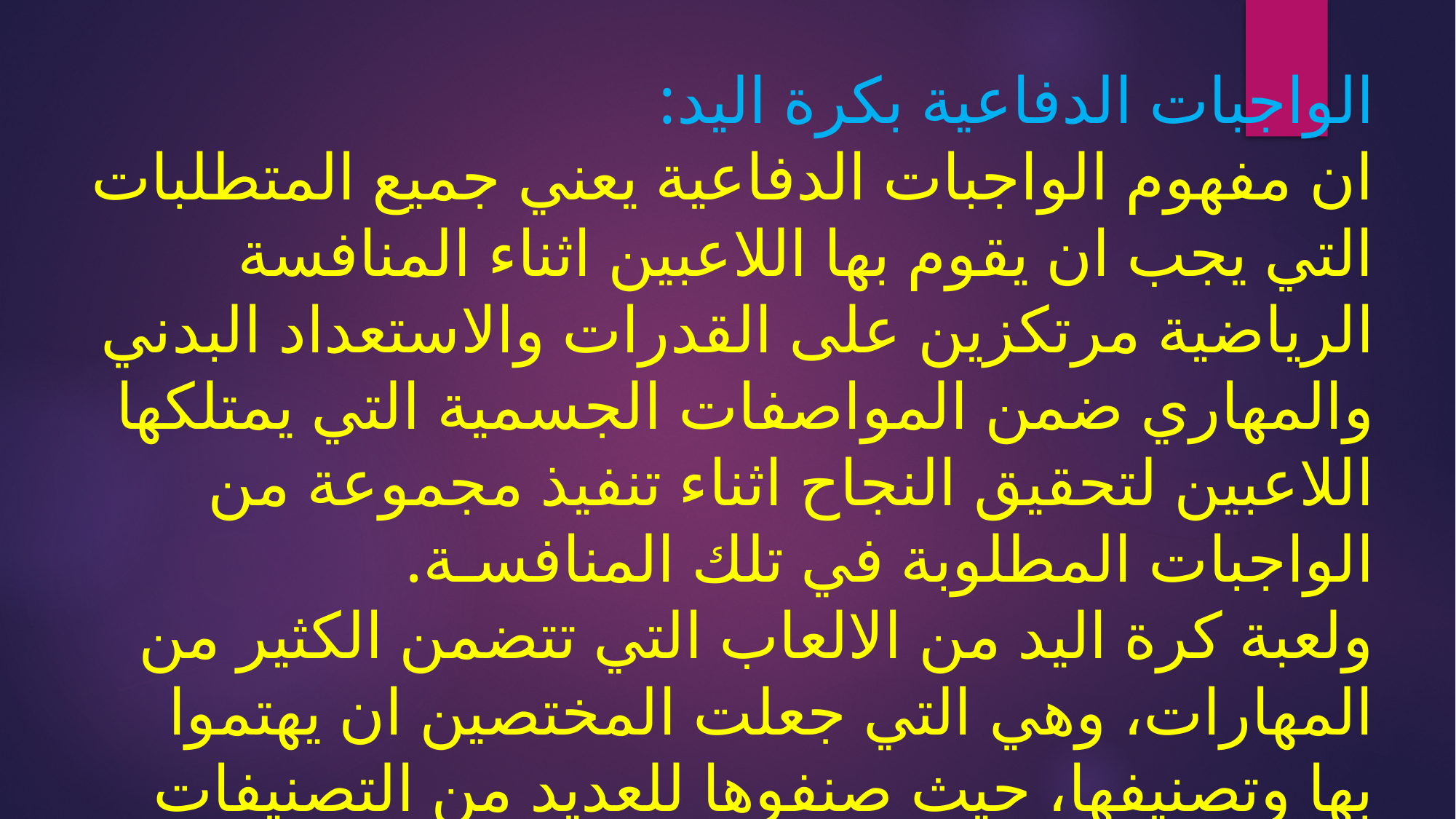

# الواجبات الدفاعية بكرة اليد: ان مفهوم الواجبات الدفاعية يعني جميع المتطلبات التي يجب ان يقوم بها اللاعبين اثناء المنافسة الرياضية مرتكزين على القدرات والاستعداد البدني والمهاري ضمن المواصفات الجسمية التي يمتلكها اللاعبين لتحقيق النجاح اثناء تنفيذ مجموعة من الواجبات المطلوبة في تلك المنافسـة. ولعبة كرة اليد من الالعاب التي تتضمن الكثير من المهارات، وهي التي جعلت المختصين ان يهتموا بها وتصنيفها، حيث صنفوها للعديد من التصنيفات عبر الفترات الزمنية المتعاقبــة.